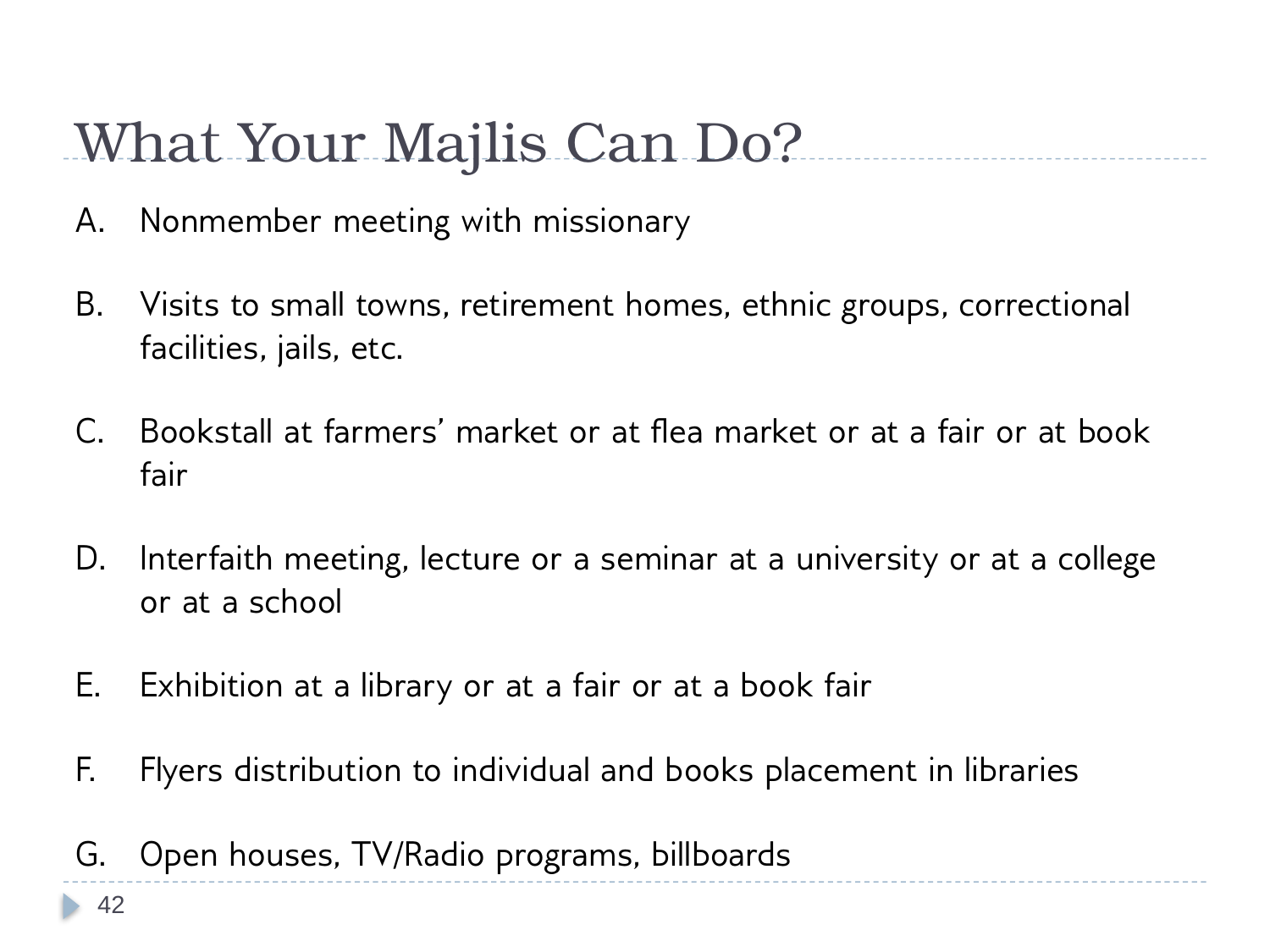

# What Your Majlis Can Do?
A.	Nonmember meeting with missionary
B.	Visits to small towns, retirement homes, ethnic groups, correctional facilities, jails, etc.
C.	Bookstall at farmers’ market or at flea market or at a fair or at book fair
D.	Interfaith meeting, lecture or a seminar at a university or at a college or at a school
E.	Exhibition at a library or at a fair or at a book fair
F.	Flyers distribution to individual and books placement in libraries
G.	Open houses, TV/Radio programs, billboards
42